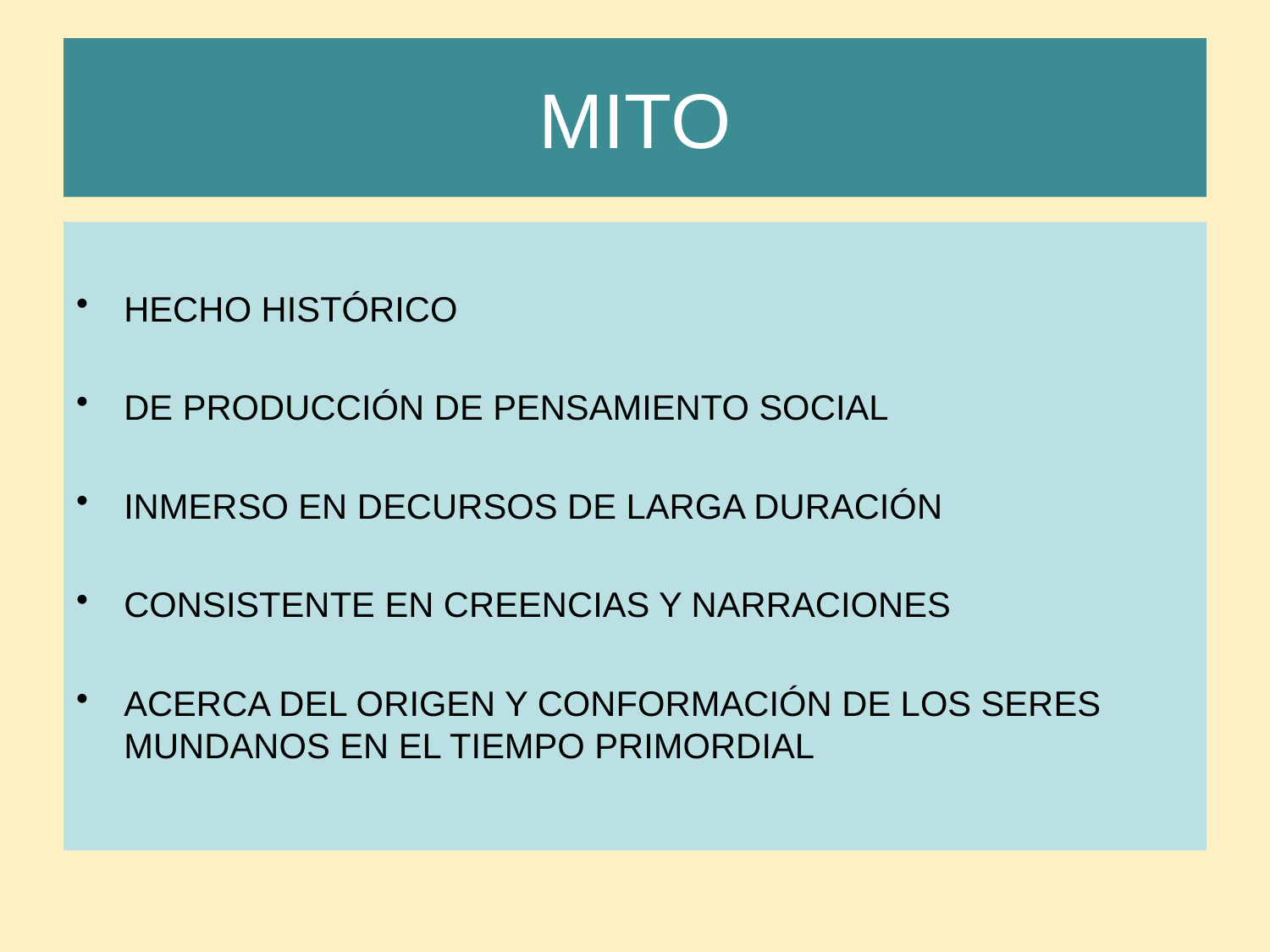

# MITO

HECHO HISTÓRICO

DE PRODUCCIÓN DE PENSAMIENTO SOCIAL

INMERSO EN DECURSOS DE LARGA DURACIÓN

CONSISTENTE EN CREENCIAS Y NARRACIONES

ACERCA DEL ORIGEN Y CONFORMACIÓN DE LOS SERES MUNDANOS EN EL TIEMPO PRIMORDIAL